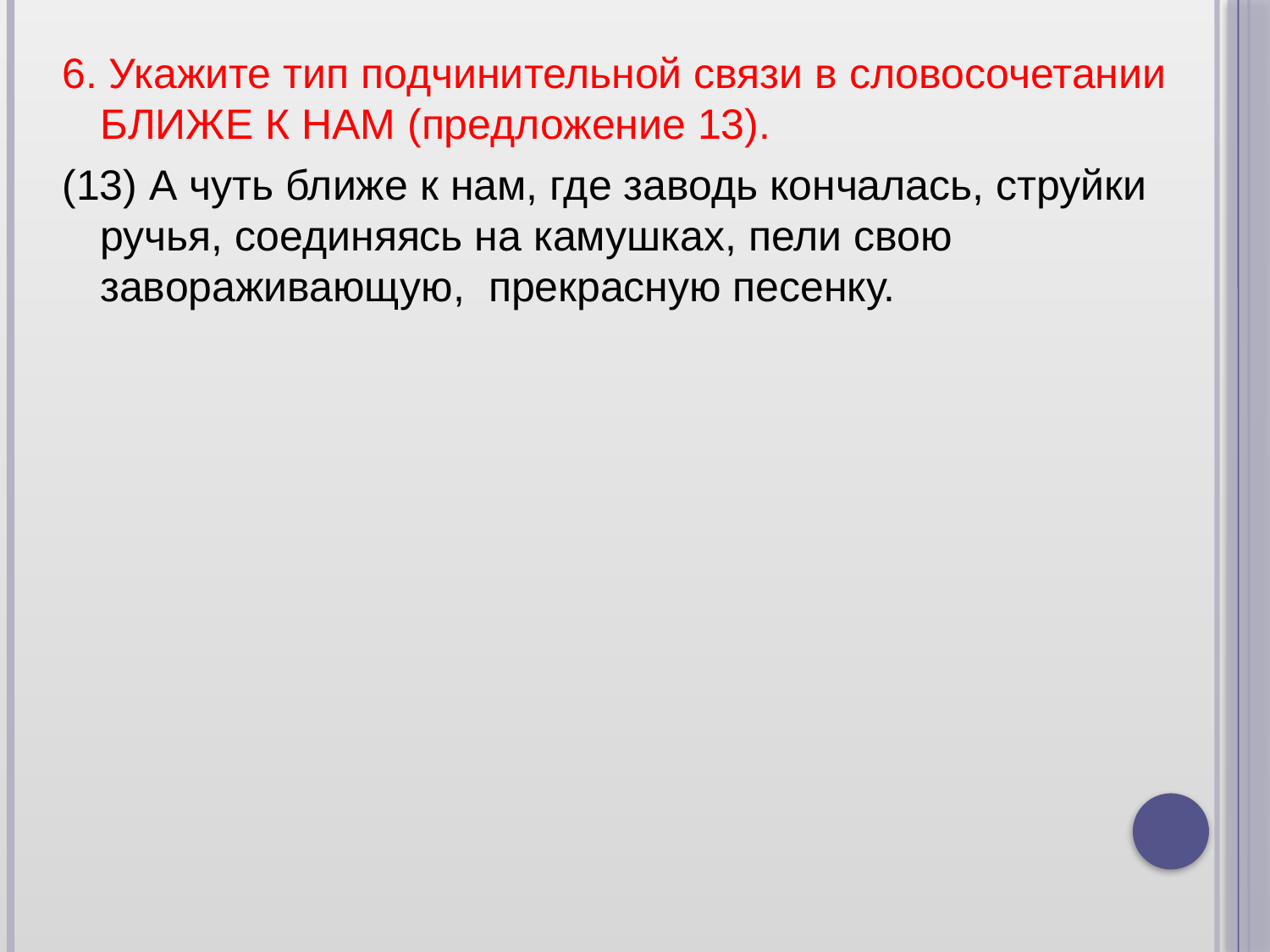

6. Укажите тип подчинительной связи в словосочетании БЛИЖЕ К НАМ (предложение 13).
(13) А чуть ближе к нам, где заводь кончалась, струйки ручья, соединяясь на камушках, пели свою завораживающую,  прекрасную песенку.